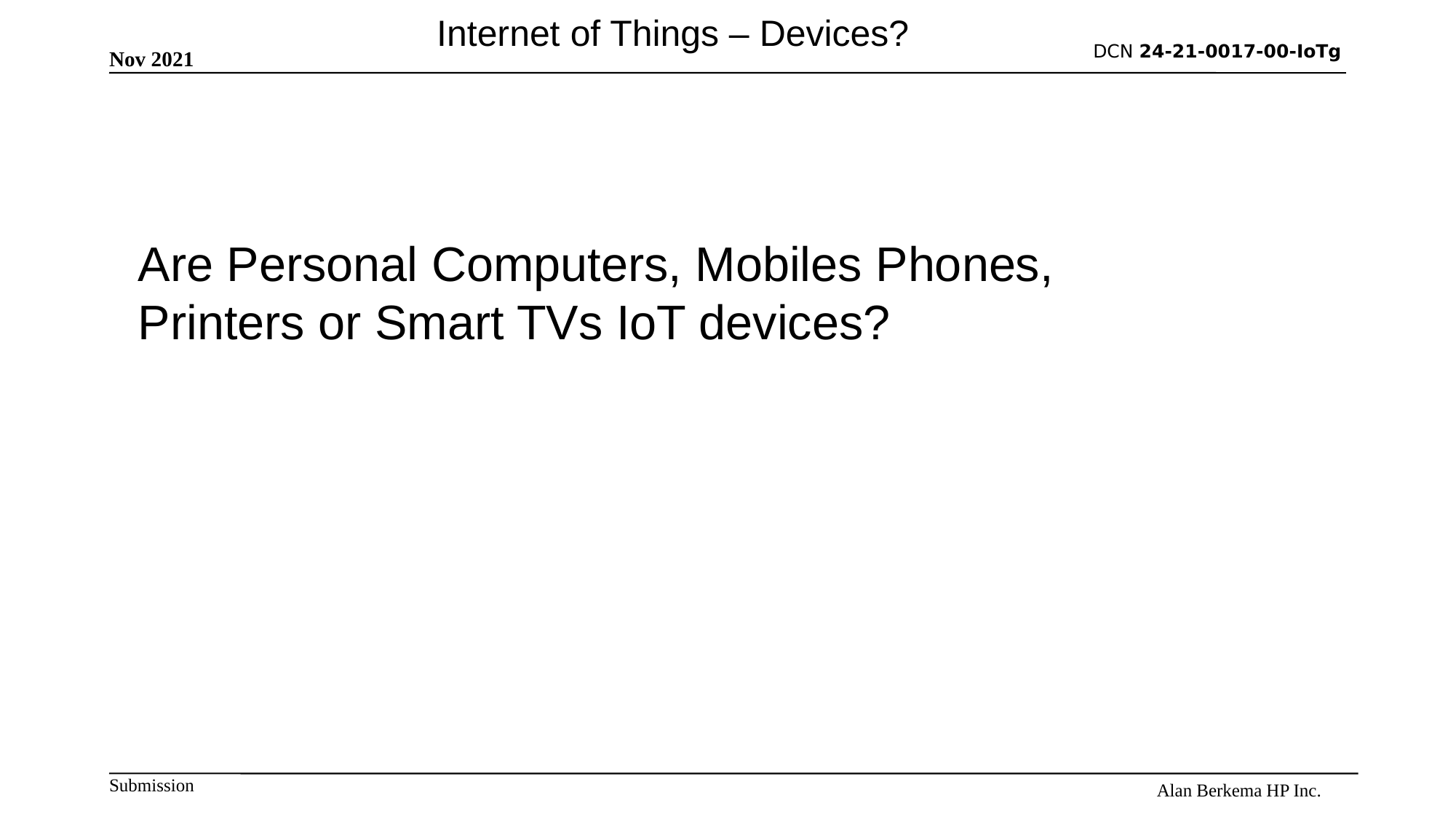

Internet of Things – Devices?
Are Personal Computers, Mobiles Phones, Printers or Smart TVs IoT devices?
Alan Berkema HP Inc.